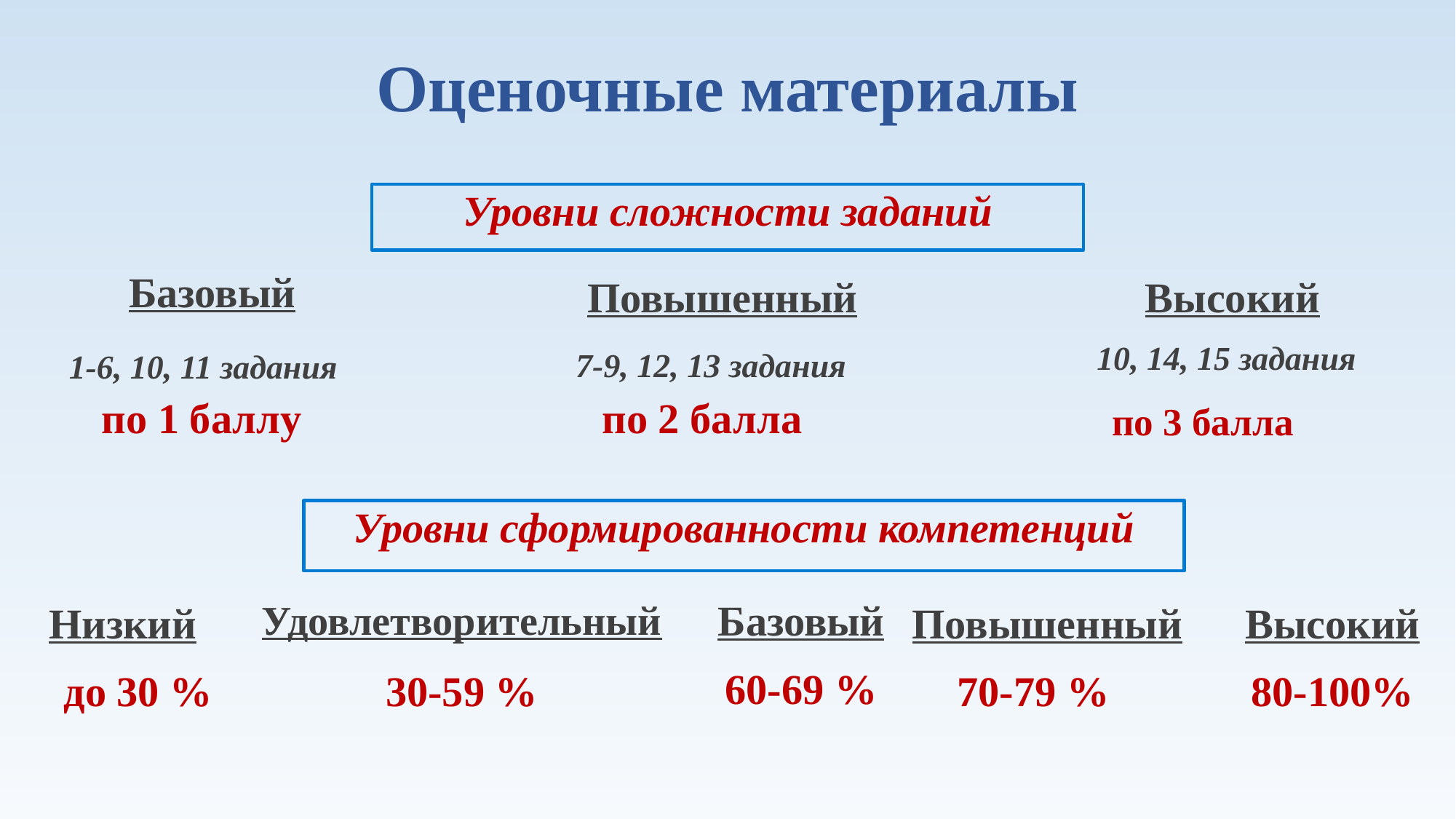

# Оценочные материалы
Уровни сложности заданий
Базовый
Высокий
Повышенный
10, 14, 15 задания
7-9, 12, 13 задания
1-6, 10, 11 задания
по 1 баллу
по 2 балла
по 3 балла
Уровни сформированности компетенций
Базовый
Удовлетворительный
Низкий
Повышенный
Высокий
60-69 %
до 30 %
30-59 %
70-79 %
80-100%